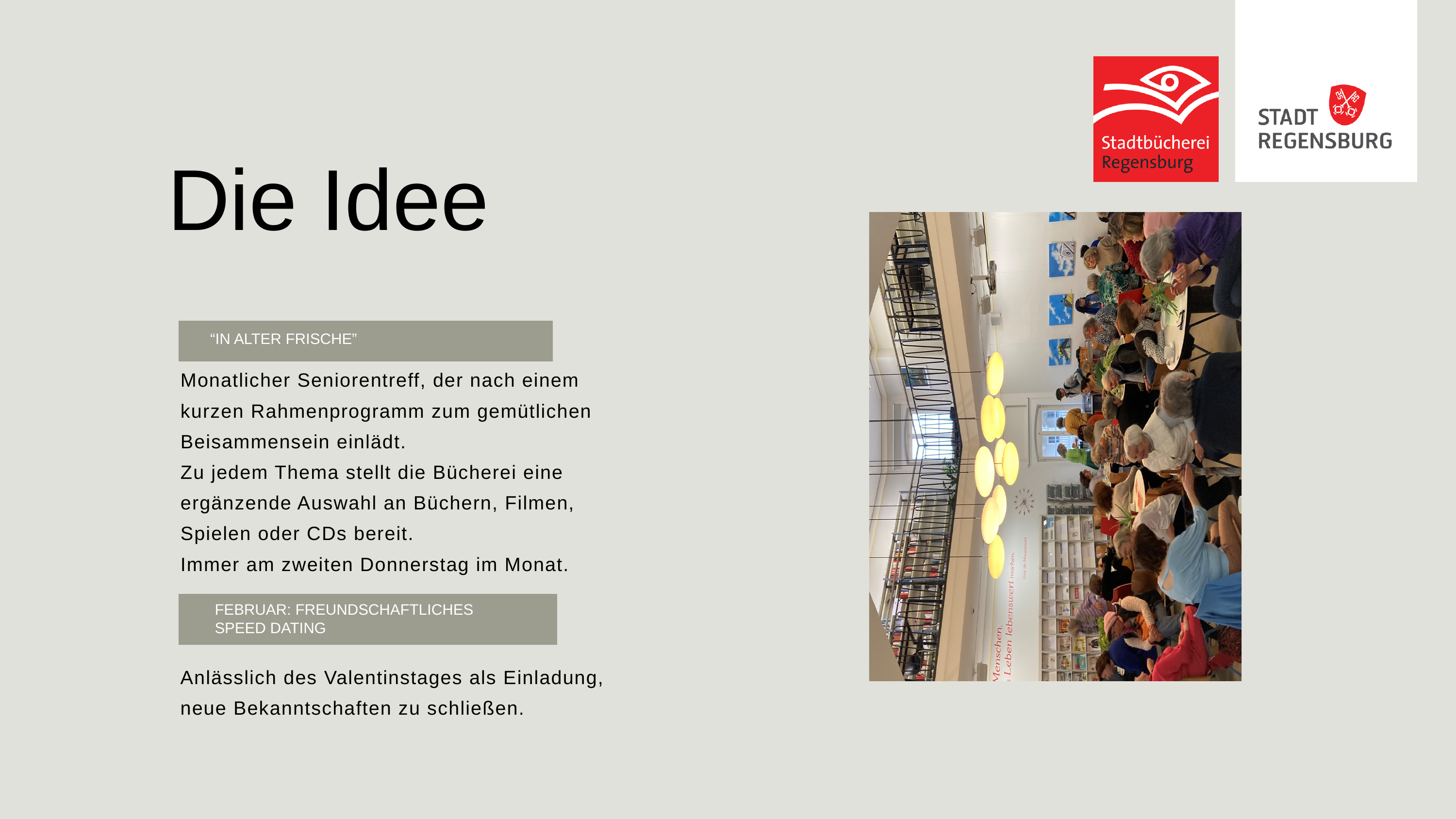

Die Idee

“IN ALTER FRISCHE”
Monatlicher Seniorentreff, der nach einem kurzen Rahmenprogramm zum gemütlichen Beisammensein einlädt.
Zu jedem Thema stellt die Bücherei eine ergänzende Auswahl an Büchern, Filmen, Spielen oder CDs bereit.
Immer am zweiten Donnerstag im Monat.

FEBRUAR: FREUNDSCHAFTLICHES SPEED DATING
Anlässlich des Valentinstages als Einladung, neue Bekanntschaften zu schließen.